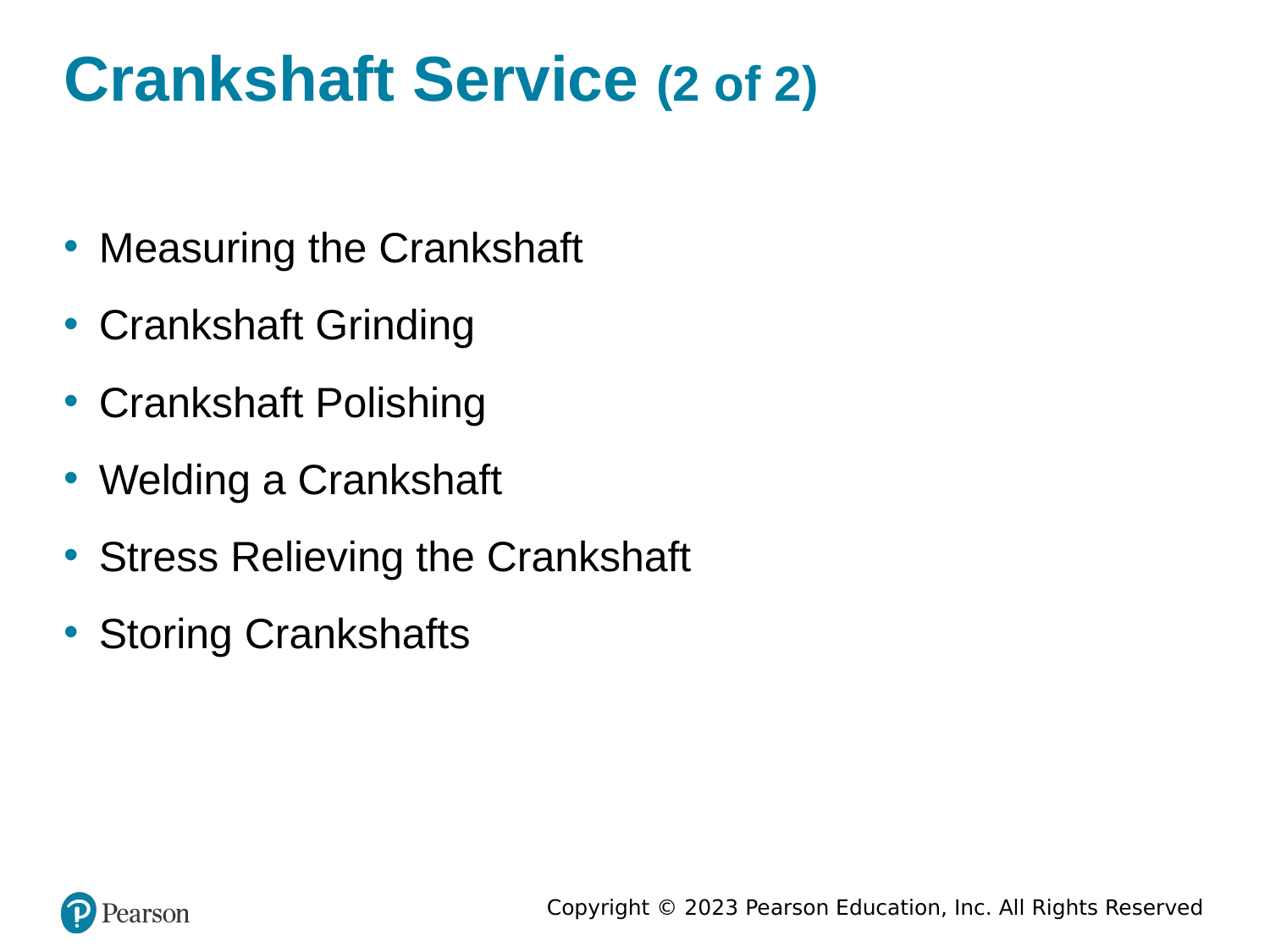

# Crankshaft Service (2 of 2)
Measuring the Crankshaft
Crankshaft Grinding
Crankshaft Polishing
Welding a Crankshaft
Stress Relieving the Crankshaft
Storing Crankshafts